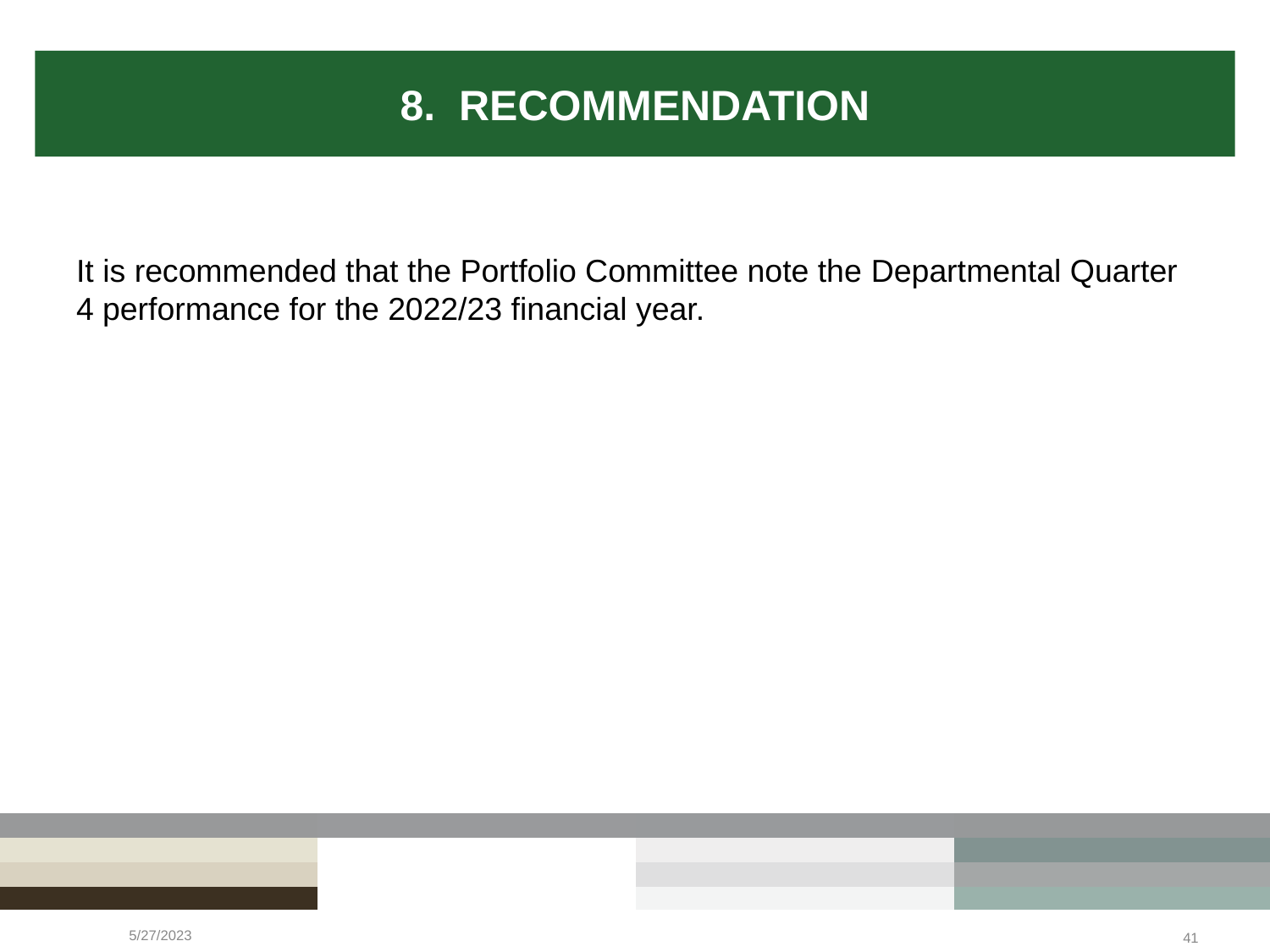

8.  RECOMMENDATION

It is recommended that the Portfolio Committee note the Departmental Quarter 4 performance for the 2022/23 financial year.
5/27/2023

41